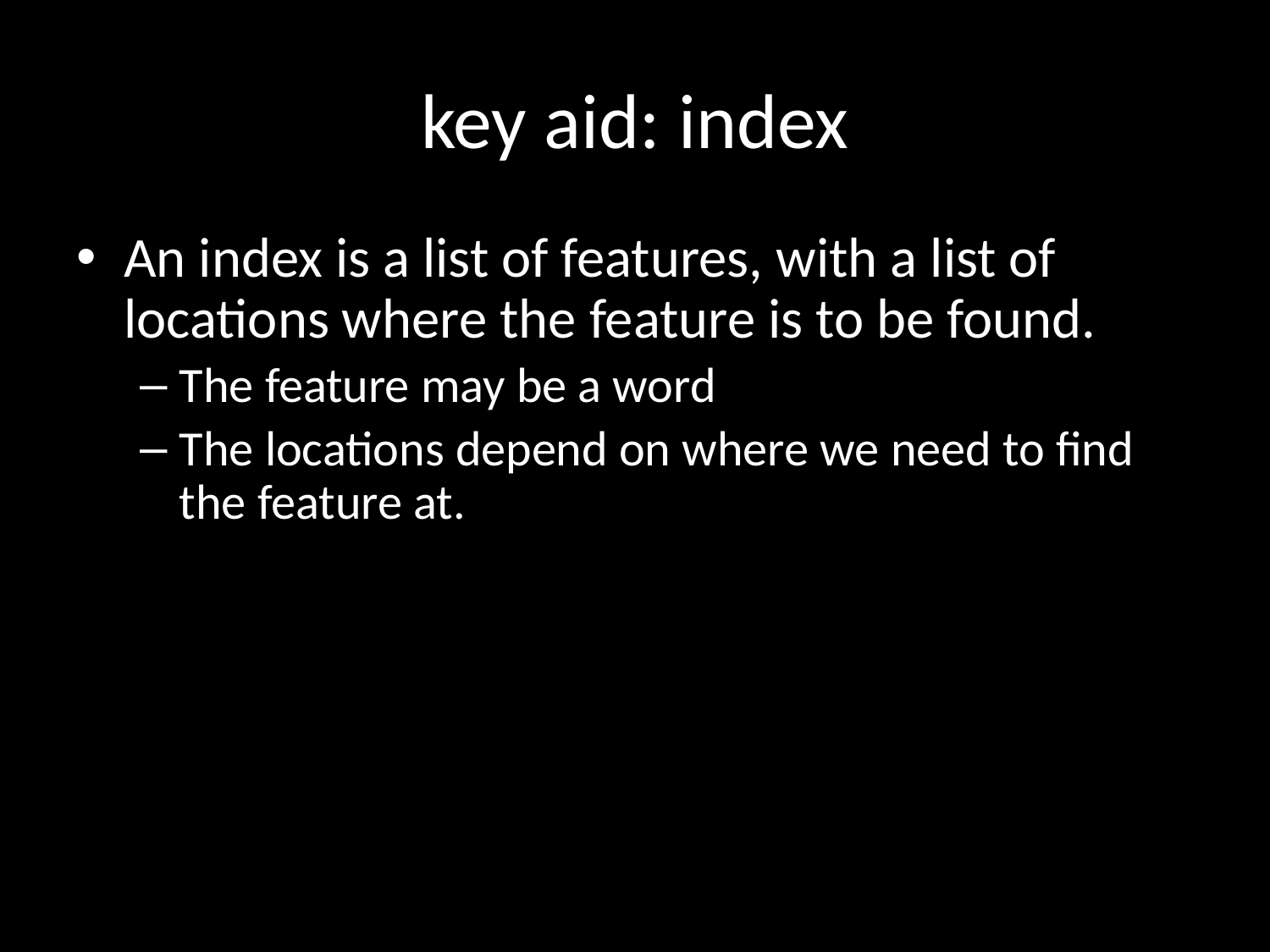

# key aid: index
An index is a list of features, with a list of locations where the feature is to be found.
The feature may be a word
The locations depend on where we need to find the feature at.